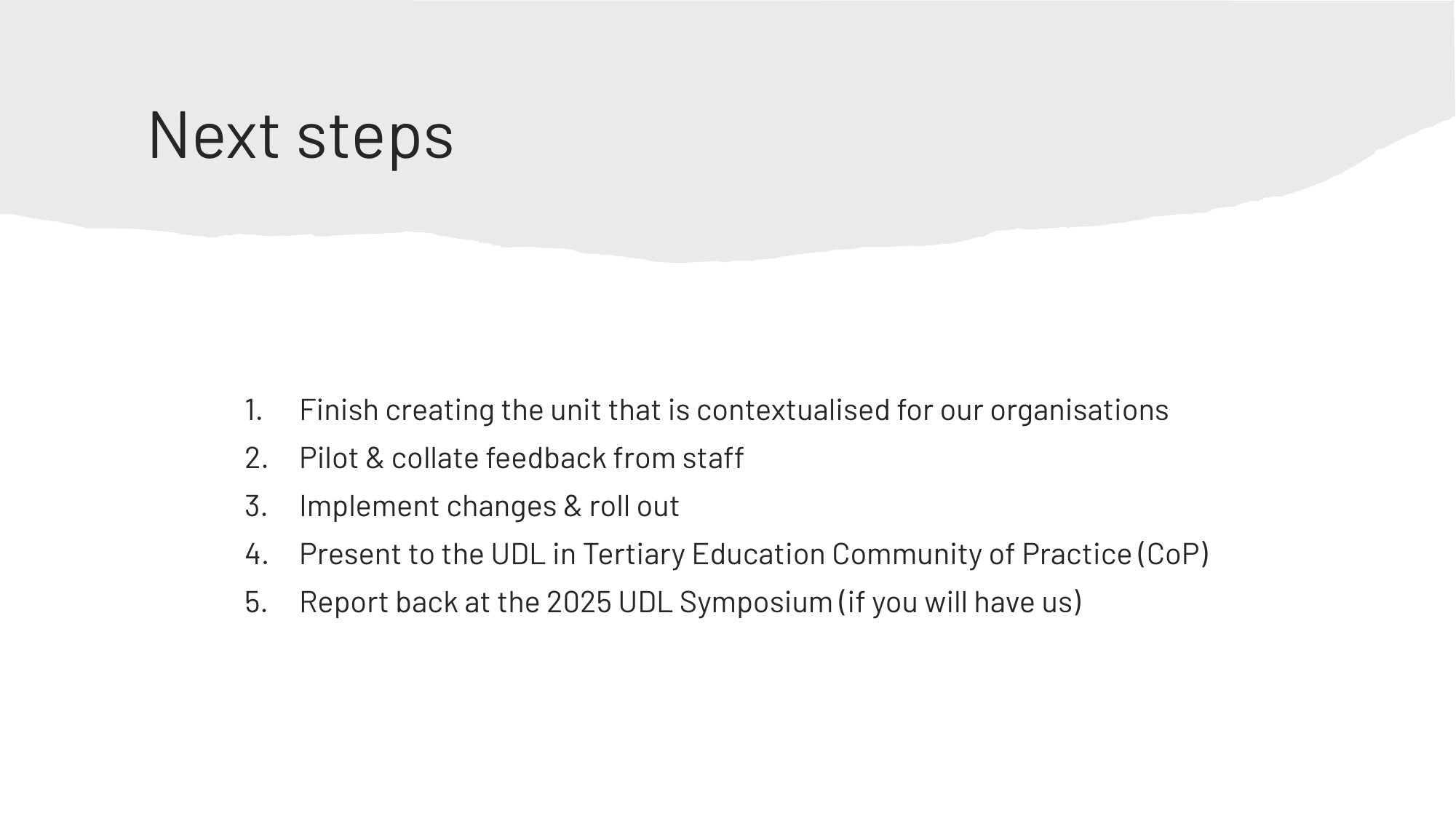

# Next steps
Finish creating the unit that is contextualised for our organisations
Pilot & collate feedback from staff
Implement changes & roll out
Present to the UDL in Tertiary Education Community of Practice (CoP)
Report back at the 2025 UDL Symposium (if you will have us)